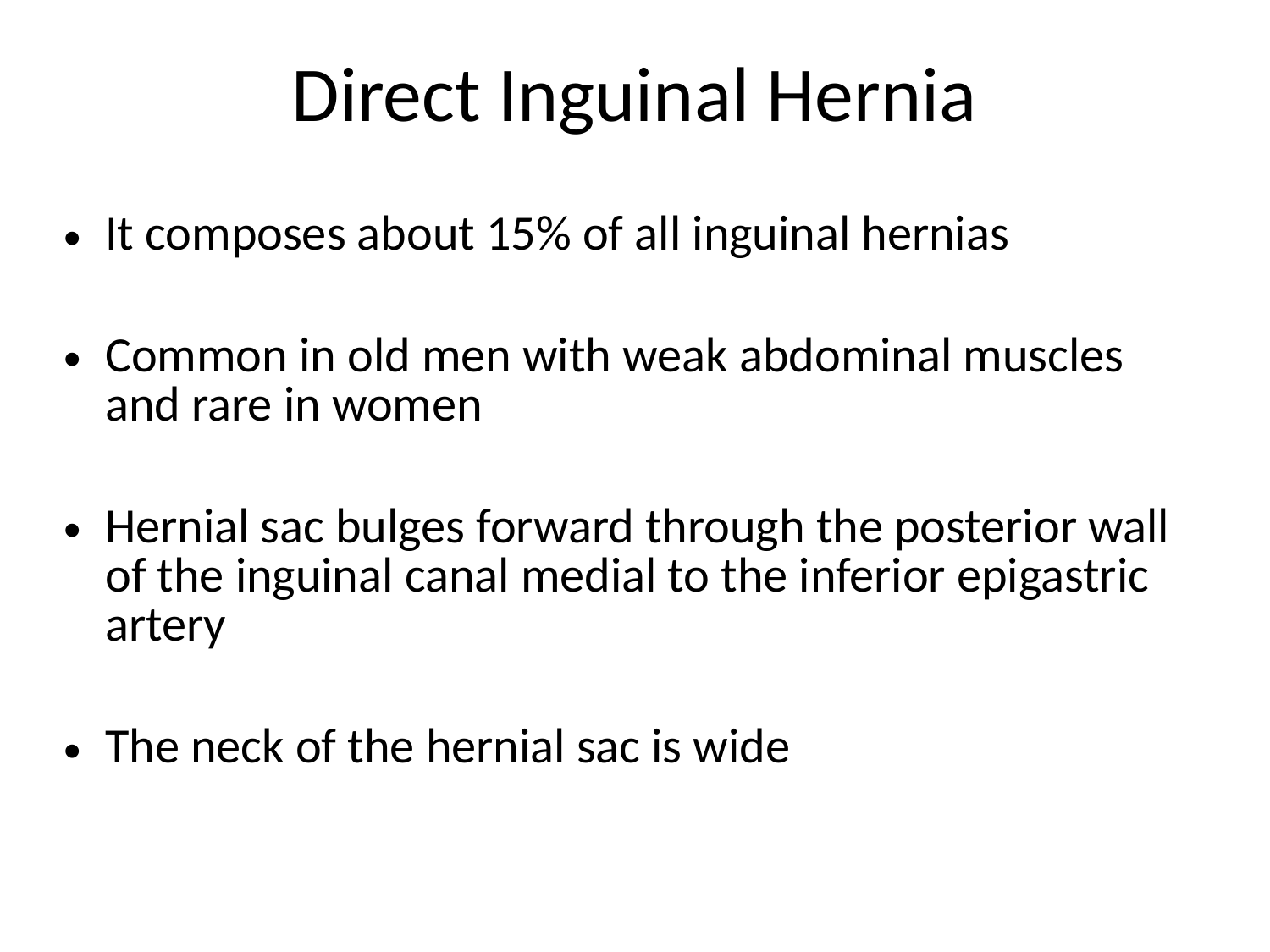

Direct Inguinal Hernia
It composes about 15% of all inguinal hernias

Common in old men with weak abdominal muscles and rare in women

Hernial sac bulges forward through the posterior wall of the inguinal canal medial to the inferior epigastric artery

The neck of the hernial sac is wide